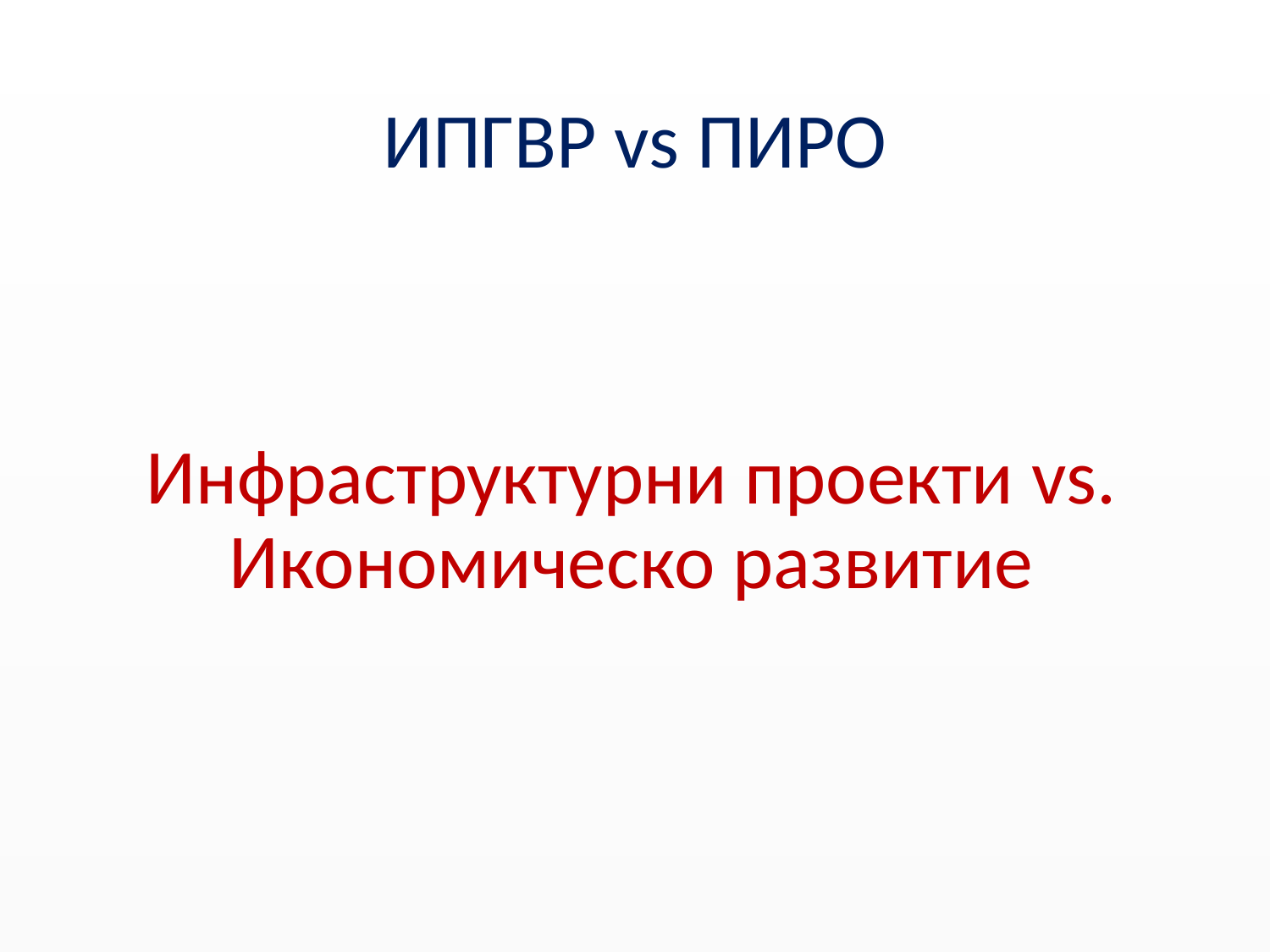

# ИПГВР vs ПИРО
Инфраструктурни проекти vs. Икономическо развитие